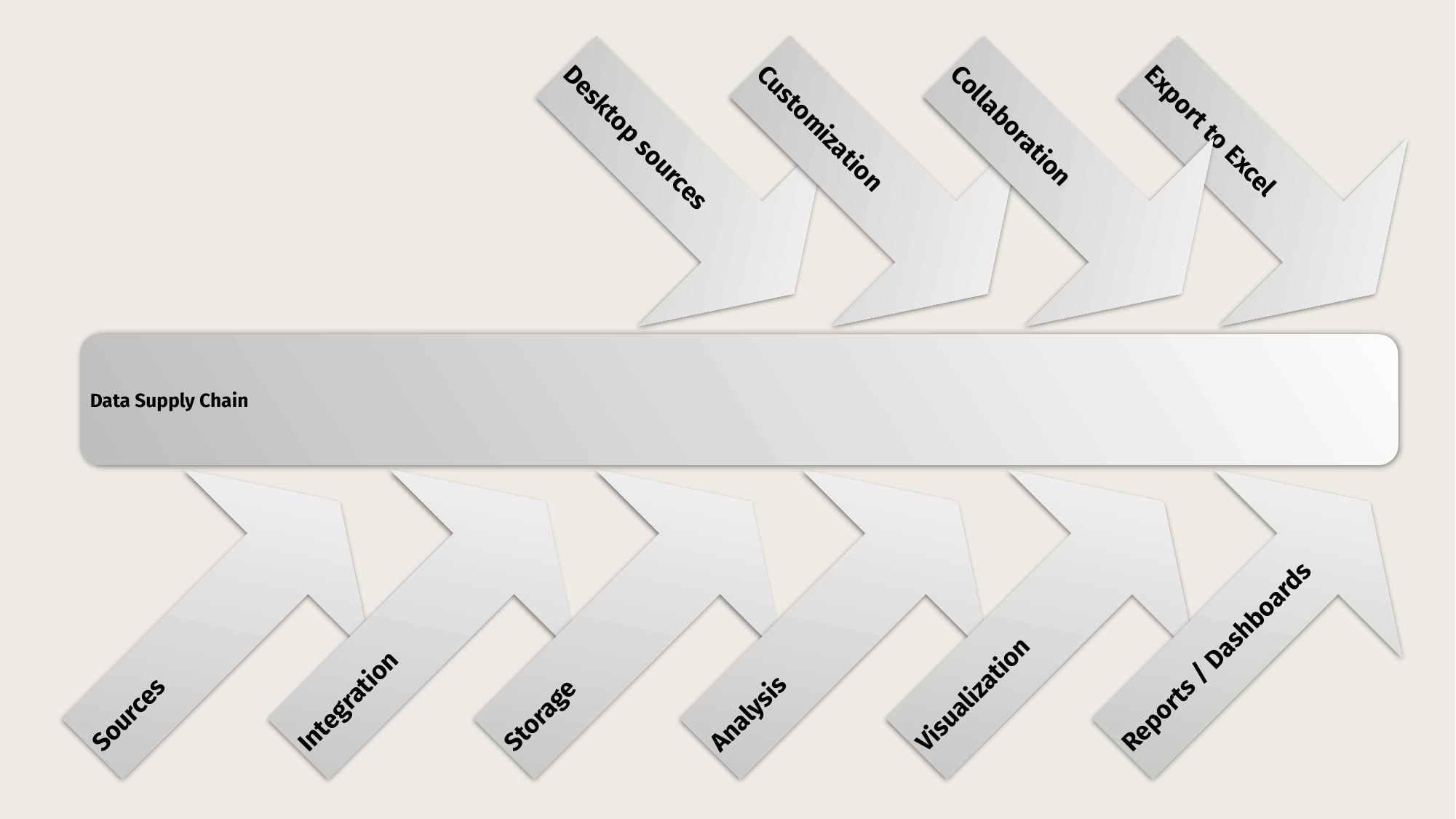

Desktop sources
Customization
Collaboration
Export to Excel
Data Supply Chain
Sources
Integration
Storage
Analysis
Visualization
Reports / Dashboards